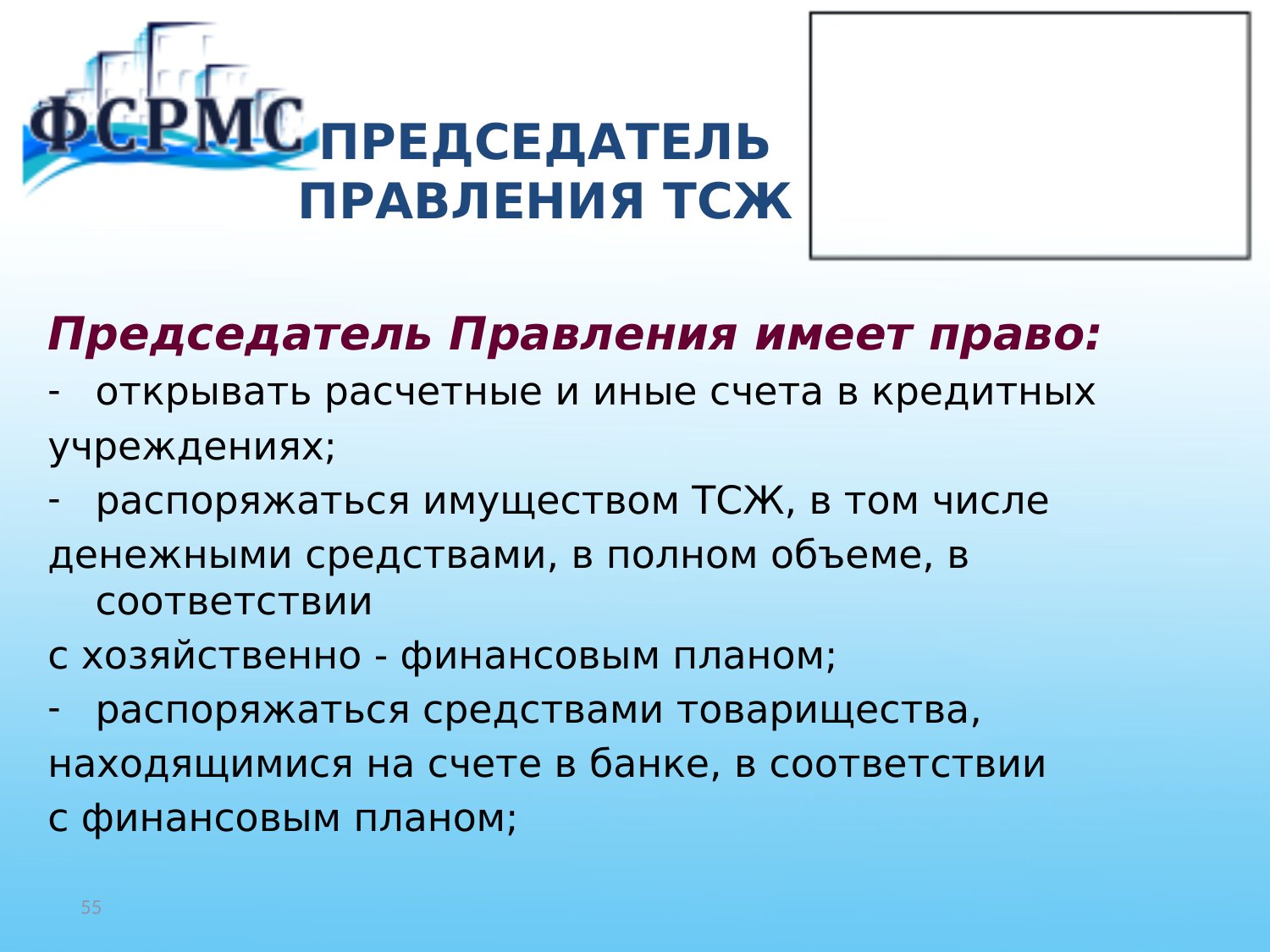

# ПРЕДСЕДАТЕЛЬ ПРАВЛЕНИЯ ТСЖ
Председатель Правления имеет право:
открывать расчетные и иные счета в кредитных
учреждениях;
распоряжаться имуществом ТСЖ, в том числе
денежными средствами, в полном объеме, в соответствии
с хозяйственно - финансовым планом;
распоряжаться средствами товарищества,
находящимися на счете в банке, в соответствии
с финансовым планом;

55